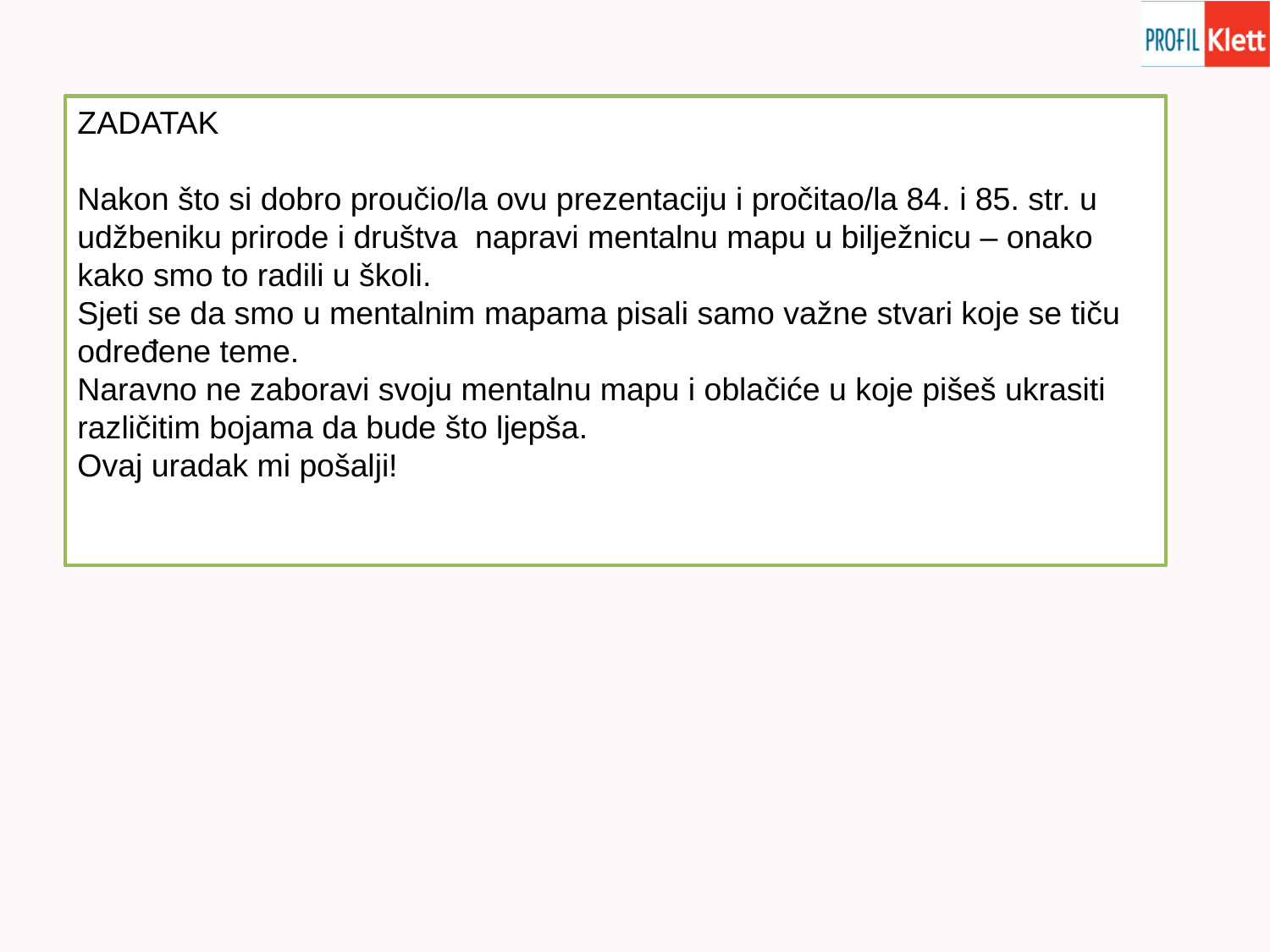

ZADATAK

Nakon što si dobro proučio/la ovu prezentaciju i pročitao/la 84. i 85. str. u udžbeniku prirode i društva  napravi mentalnu mapu u bilježnicu – onako kako smo to radili u školi.
Sjeti se da smo u mentalnim mapama pisali samo važne stvari koje se tiču određene teme.
Naravno ne zaboravi svoju mentalnu mapu i oblačiće u koje pišeš ukrasiti različitim bojama da bude što ljepša.
Ovaj uradak mi pošalji!